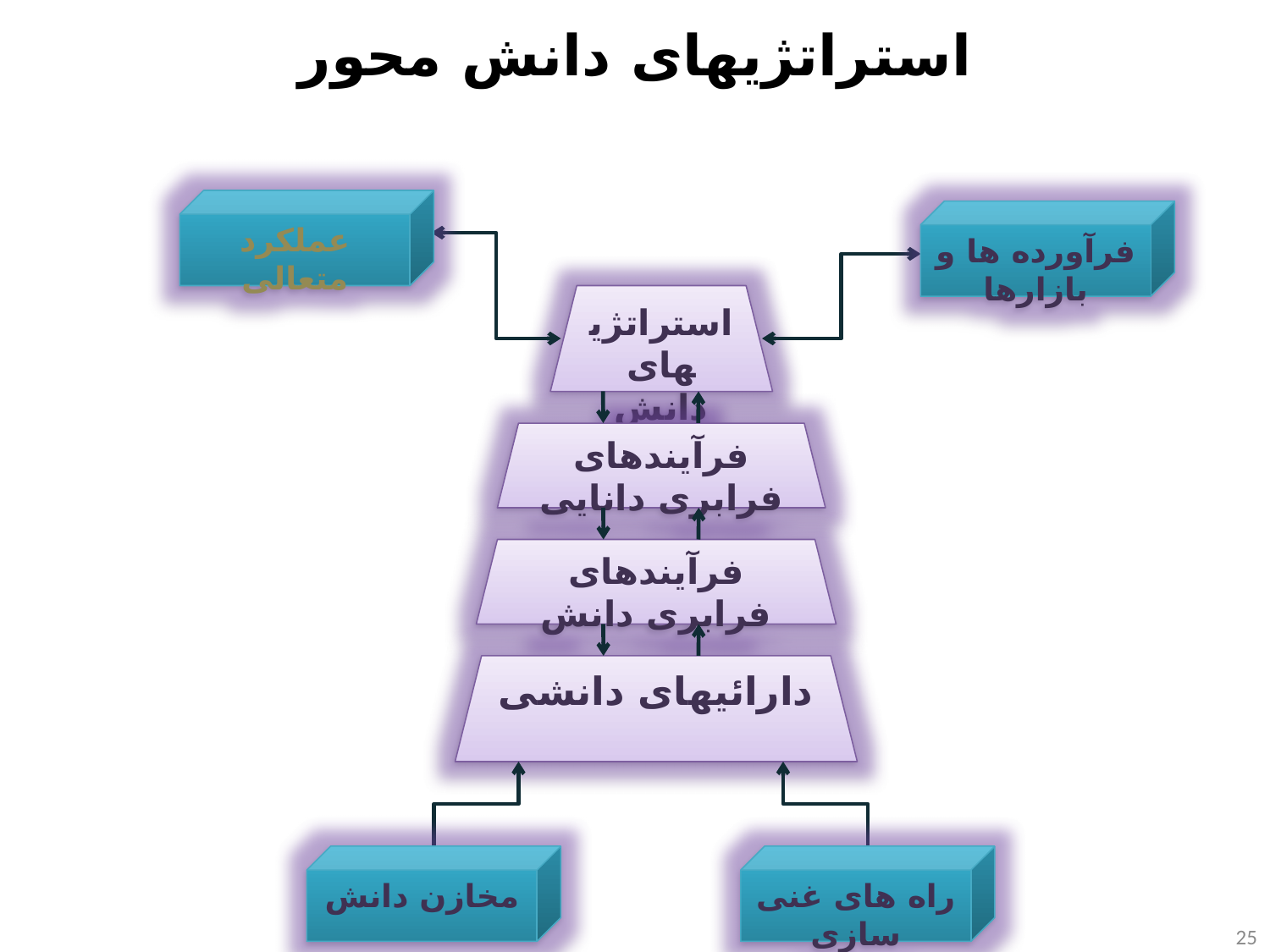

# استراتژیهای دانش محور

عملکرد متعالی
فرآورده ها و بازارها
استراتژیهای دانش محور
فرآیندهای فرابری دانایی
فرآیندهای فرابری دانش
دارائیهای دانشی
مخازن دانش
راه های غنی سازی
25